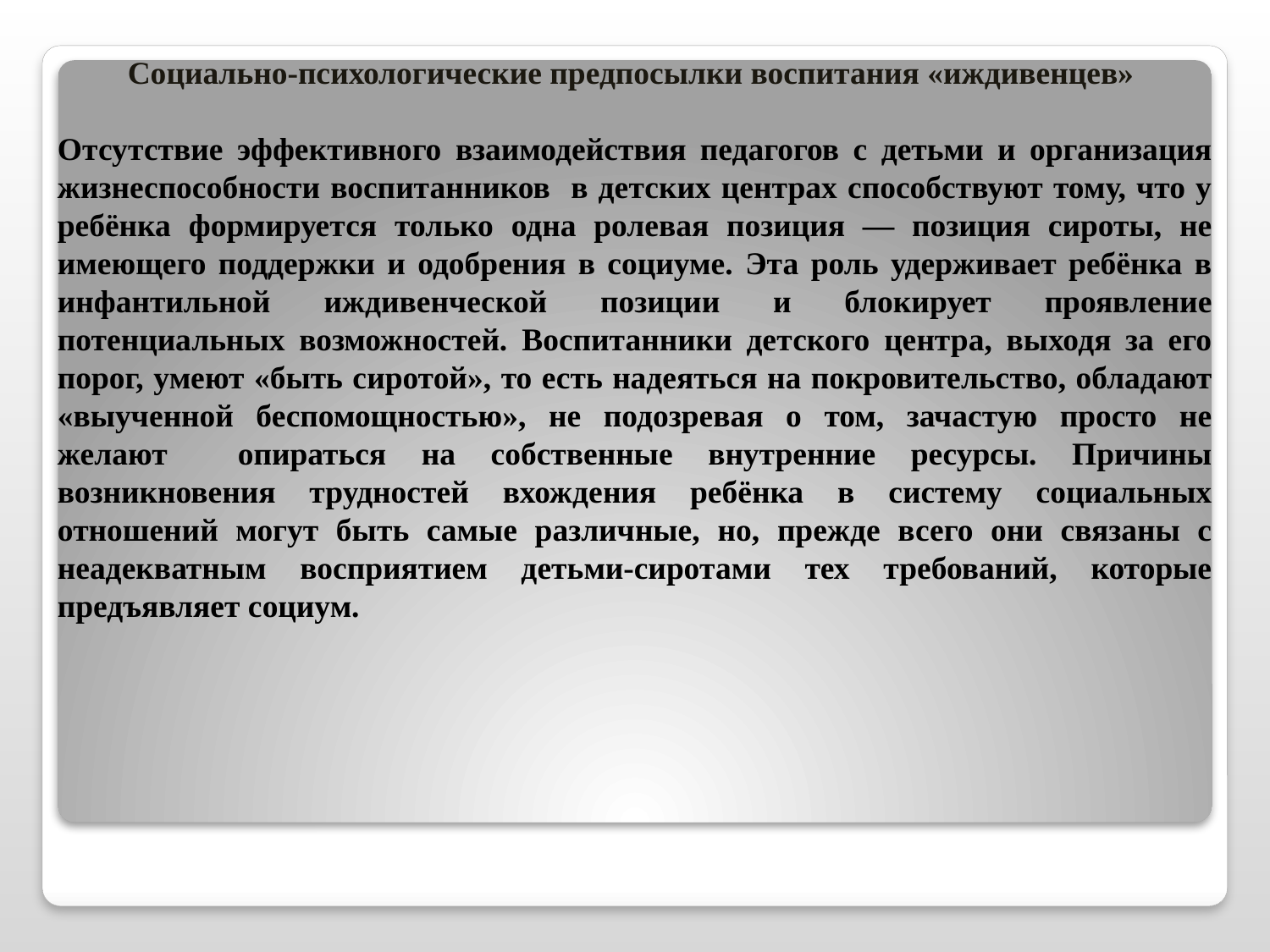

Социально-психологические предпосылки воспитания «иждивенцев»

Отсутствие эффективного взаимодействия педагогов с детьми и организация жизнеспособности воспитанников  в детских центрах способствуют тому, что у ребёнка формируется только одна ролевая позиция — позиция сироты, не имеющего поддержки и одобрения в социуме. Эта роль удерживает ребёнка в инфантильной иждивенческой позиции и блокирует проявление потенциальных возможностей. Воспитанники детского центра, выходя за его порог, умеют «быть сиротой», то есть надеяться на покровительство, обладают «выученной беспомощностью», не подозревая о том, зачастую просто не желают  опираться на собственные внутренние ресурсы. Причины возникновения трудностей вхождения ребёнка в систему социальных отношений могут быть самые различные, но, прежде всего они связаны с неадекватным восприятием детьми-сиротами тех требований, которые предъявляет социум.